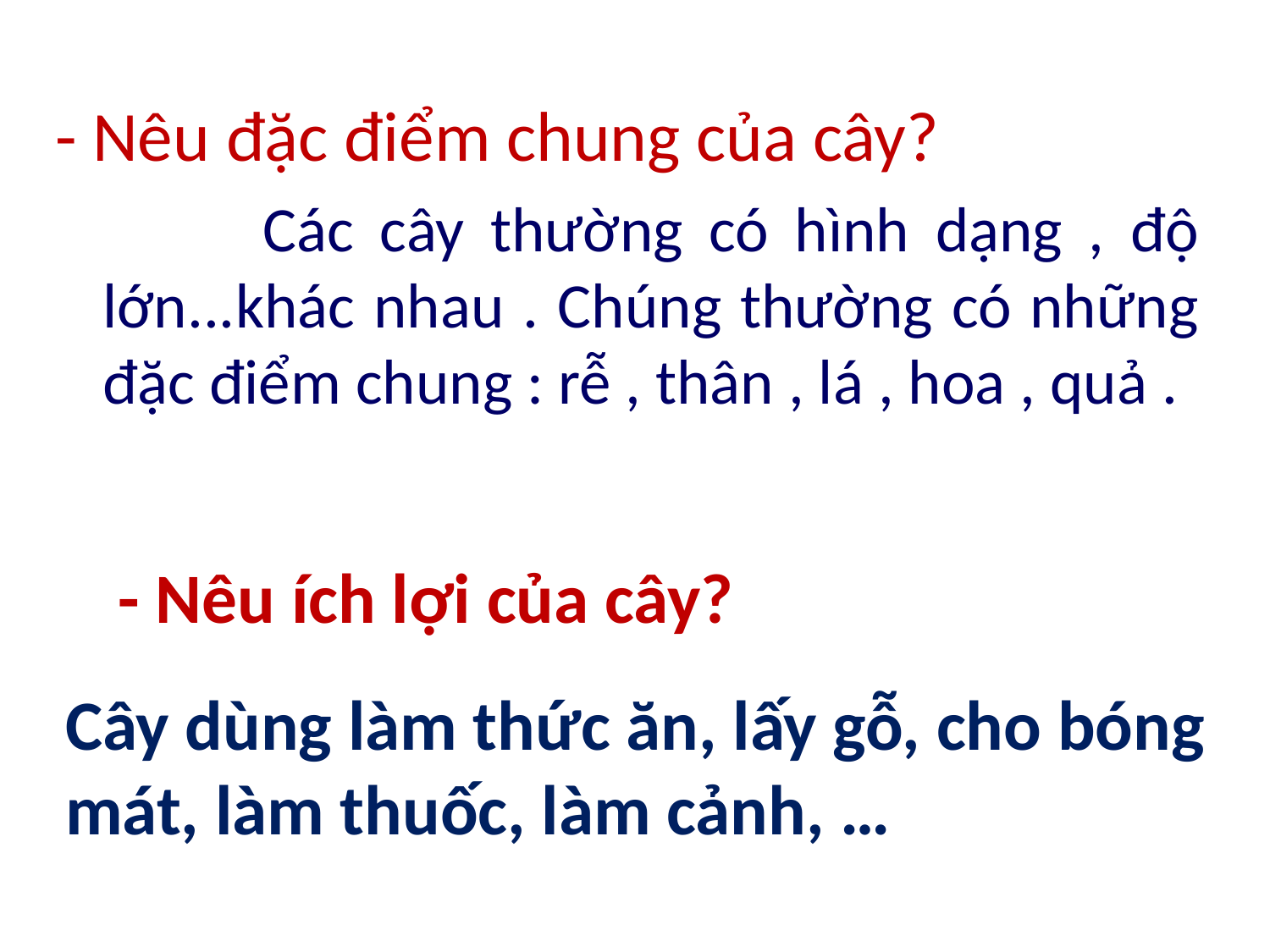

- Nêu đặc điểm chung của cây?
        Các cây thường có hình dạng , độ lớn...khác nhau . Chúng thường có những đặc điểm chung : rễ , thân , lá , hoa , quả .
- Nêu ích lợi của cây?
Cây dùng làm thức ăn, lấy gỗ, cho bóng mát, làm thuốc, làm cảnh, …